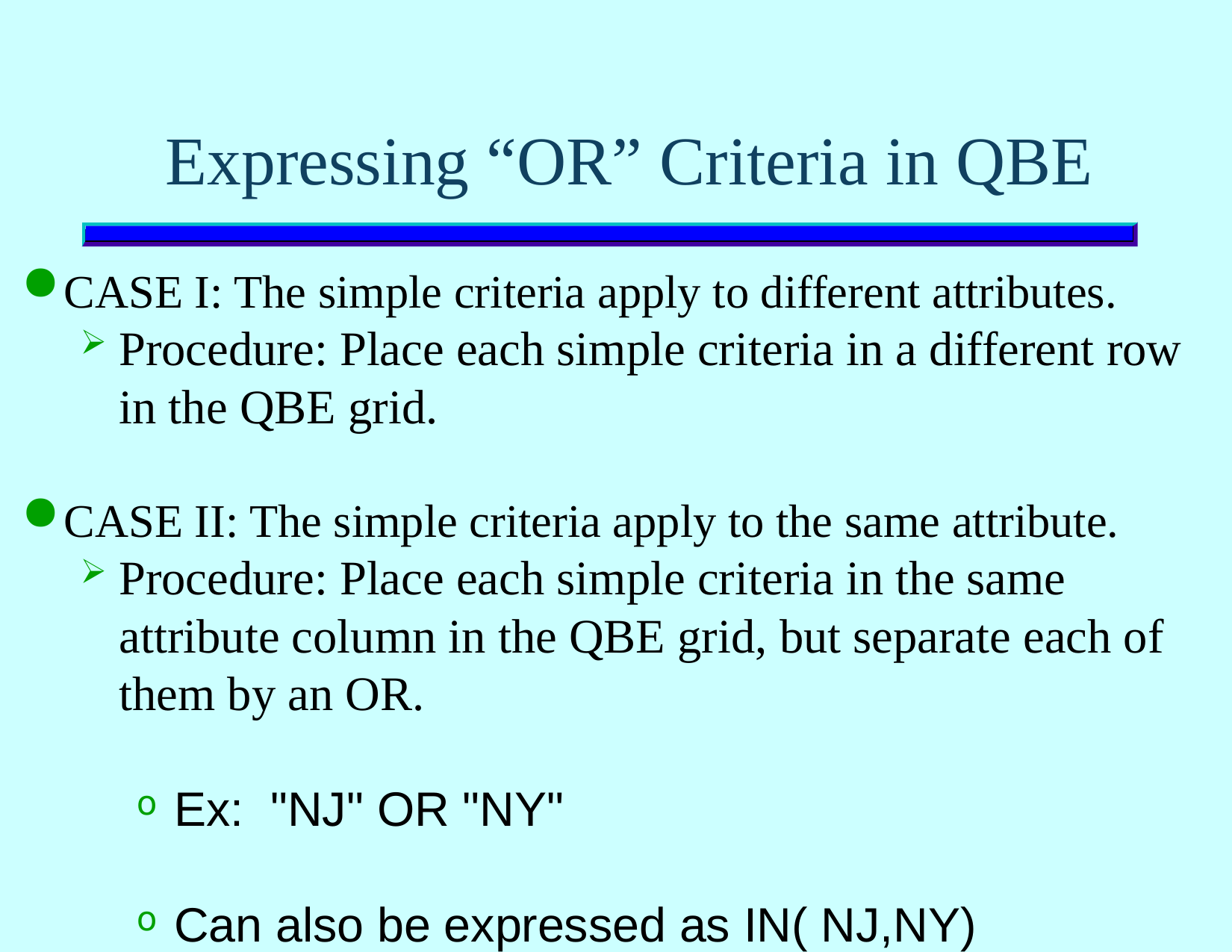

# Expressing “OR” Criteria in QBE

CASE I: The simple criteria apply to different attributes.
Procedure: Place each simple criteria in a different row in the QBE grid.
CASE II: The simple criteria apply to the same attribute.
Procedure: Place each simple criteria in the same attribute column in the QBE grid, but separate each of them by an OR.
Ex:  "NJ" OR "NY"
Can also be expressed as IN( NJ,NY)